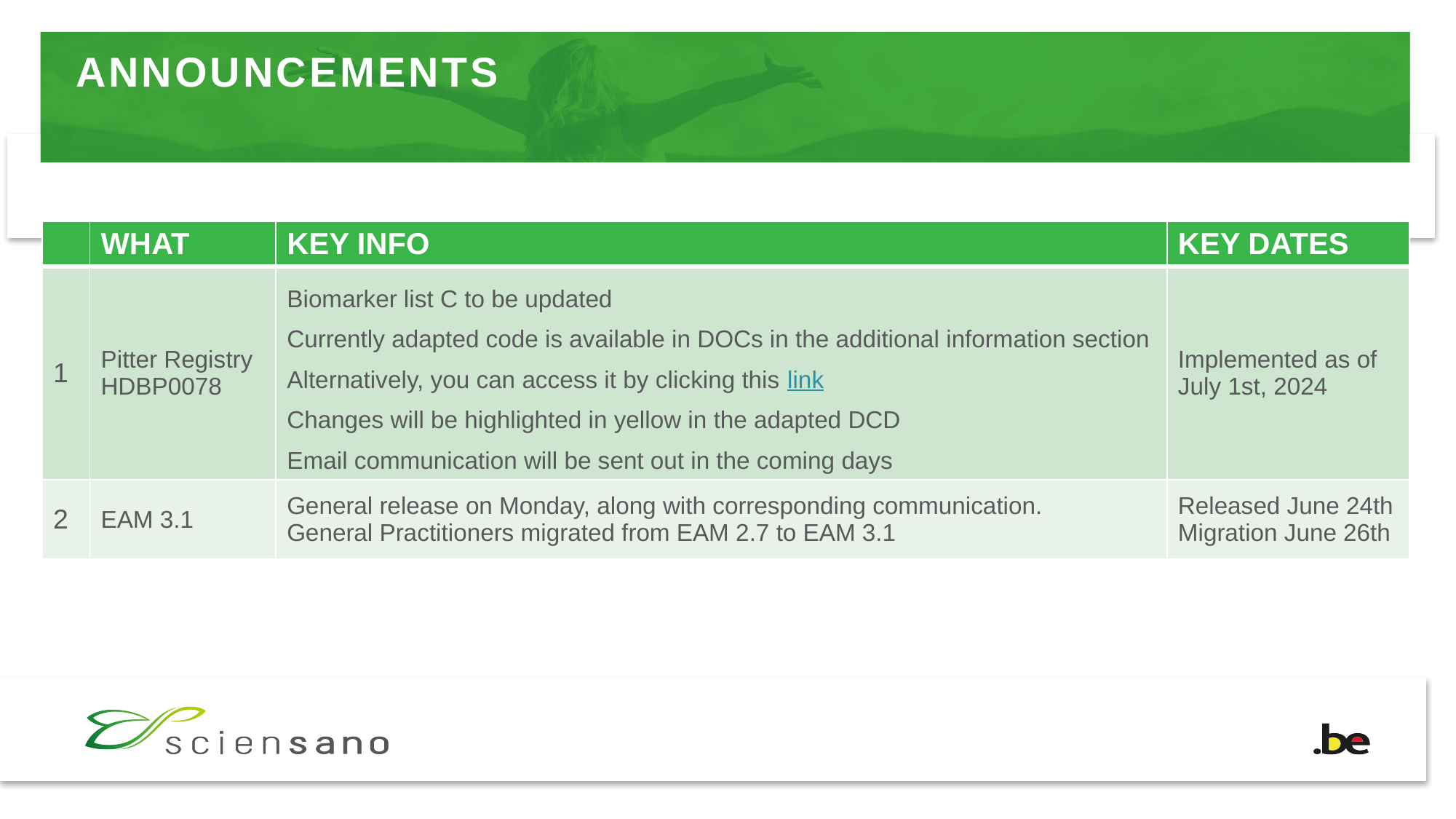

# ANNOUNCEMENTS
|  | WHAT | KEY INFO | KEY DATES |
| --- | --- | --- | --- |
| 1 | Pitter Registry HDBP0078 | Biomarker list C to be updated Currently adapted code is available in DOCs in the additional information section Alternatively, you can access it by clicking this link Changes will be highlighted in yellow in the adapted DCD Email communication will be sent out in the coming days | Implemented as of July 1st, 2024 |
| 2 | EAM 3.1 | General release on Monday, along with corresponding communication. General Practitioners migrated from EAM 2.7 to EAM 3.1 | Released June 24th Migration June 26th |